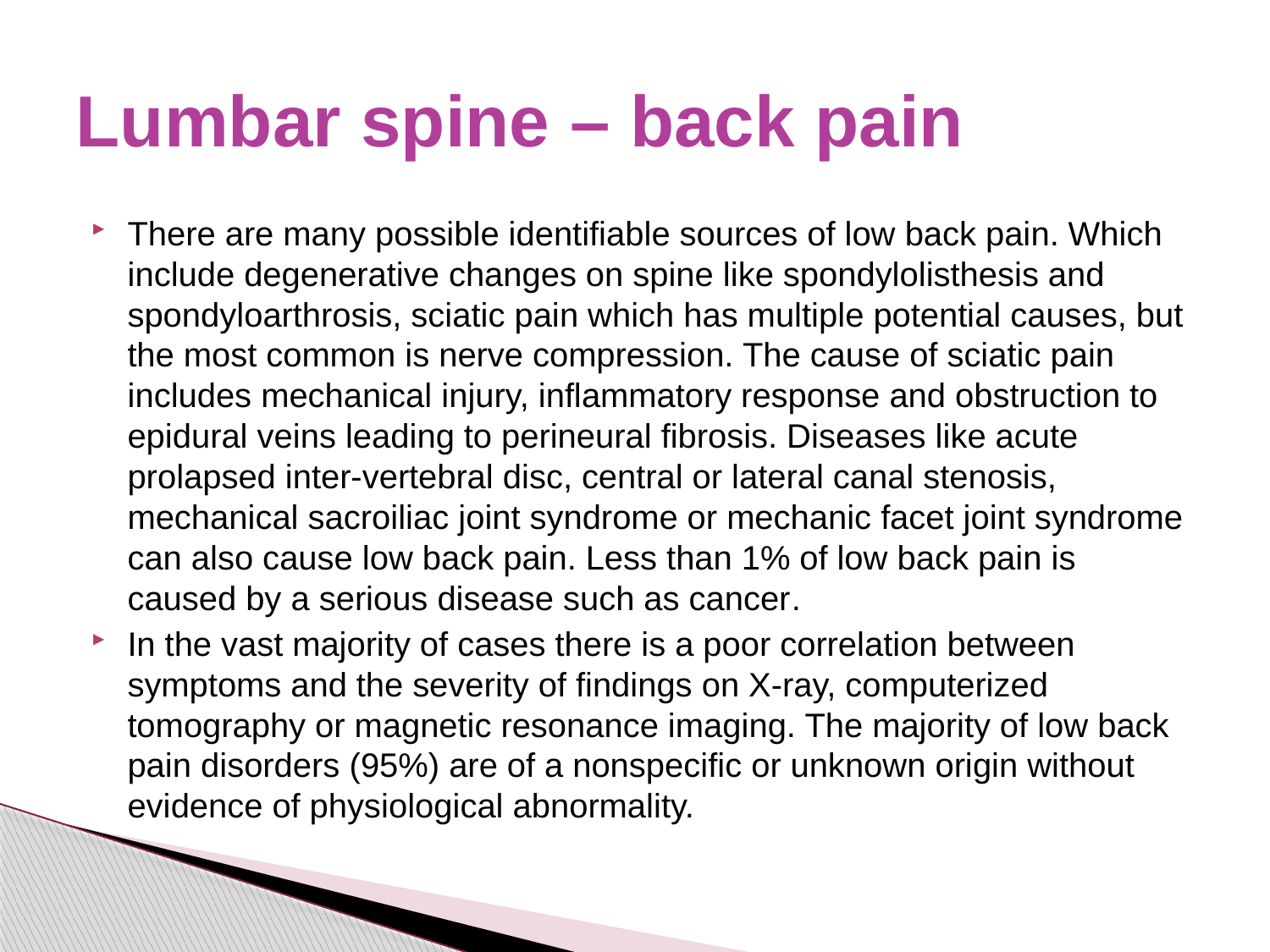

# Lumbar spine – back pain
There are many possible identifiable sources of low back pain. Which include degenerative changes on spine like spondylolisthesis and spondyloarthrosis, sciatic pain which has multiple potential causes, but the most common is nerve compression. The cause of sciatic pain includes mechanical injury, inflammatory response and obstruction to epidural veins leading to perineural fibrosis. Diseases like acute prolapsed inter-vertebral disc, central or lateral canal stenosis, mechanical sacroiliac joint syndrome or mechanic facet joint syndrome can also cause low back pain. Less than 1% of low back pain is caused by a serious disease such as cancer.
In the vast majority of cases there is a poor correlation between symptoms and the severity of findings on X-ray, computerized tomography or magnetic resonance imaging. The majority of low back pain disorders (95%) are of a nonspecific or unknown origin without evidence of physiological abnormality.